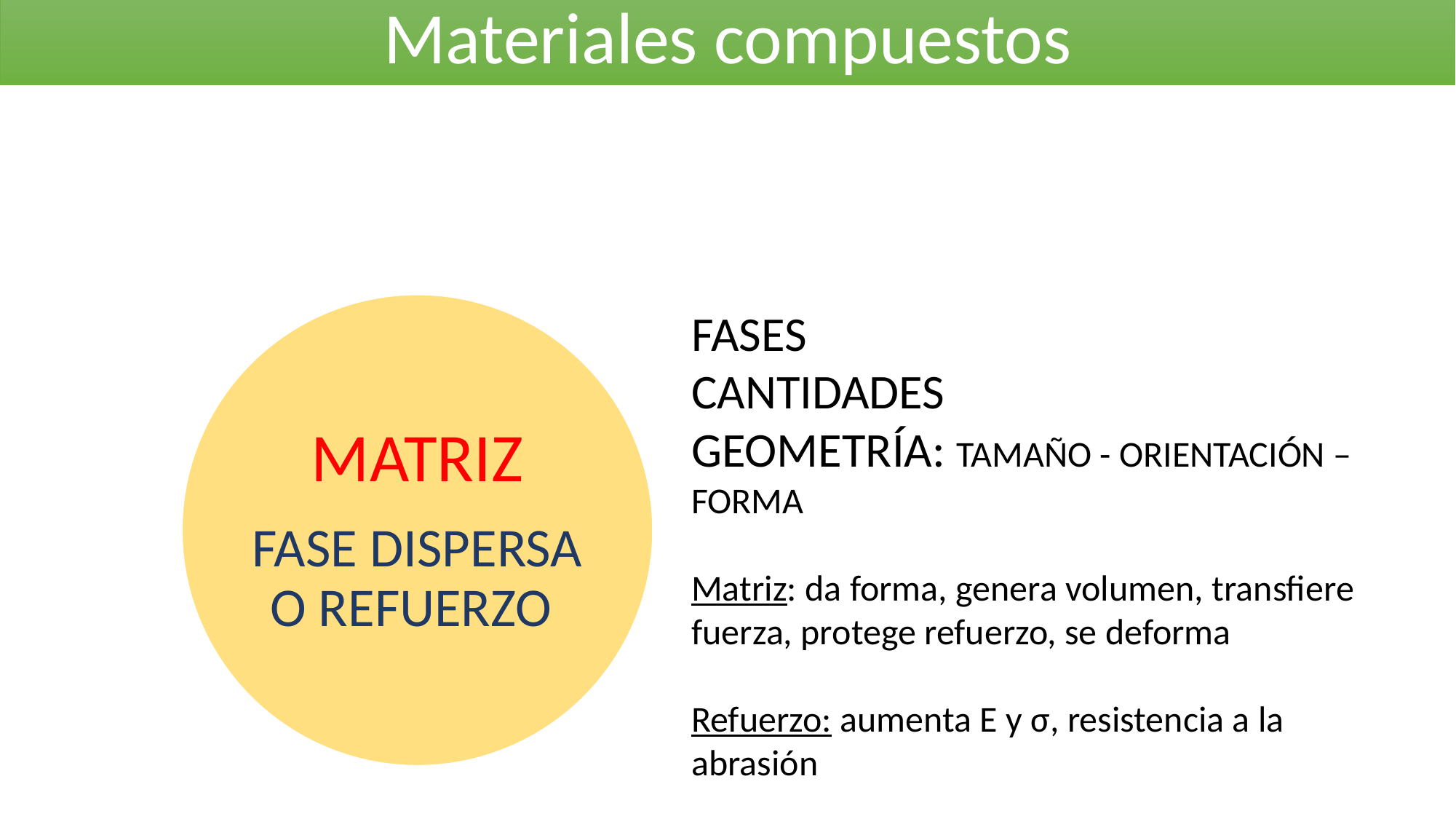

Materiales compuestos
MATRIZ
FASE DISPERSA O REFUERZO
FASES
CANTIDADES
GEOMETRÍA: TAMAÑO - ORIENTACIÓN – FORMA

Matriz: da forma, genera volumen, transfiere fuerza, protege refuerzo, se deforma

Refuerzo: aumenta E y σ, resistencia a la abrasión